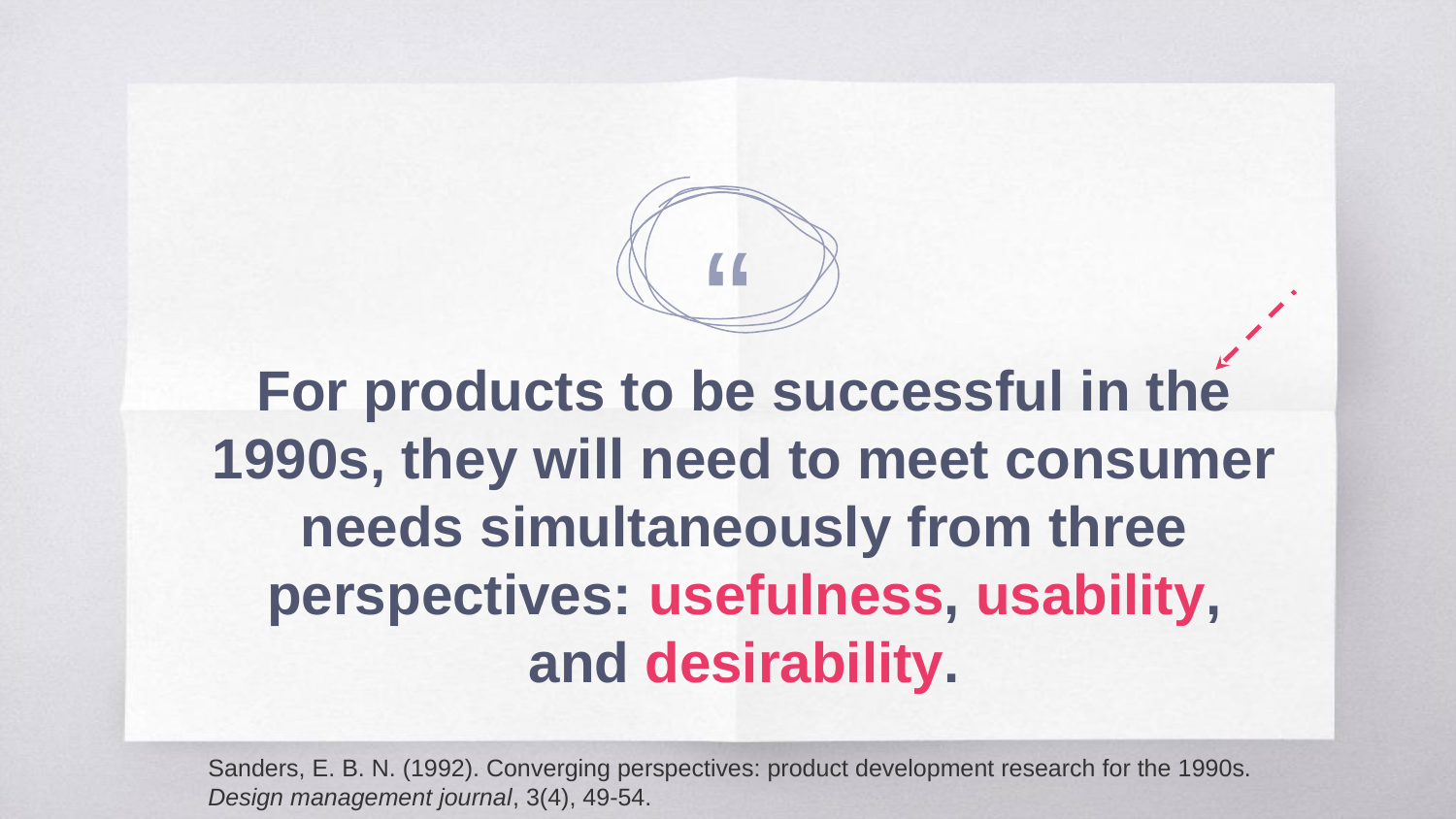

For products to be successful in the 1990s, they will need to meet consumer needs simultaneously from three perspectives: usefulness, usability, and desirability.
Sanders, E. B. N. (1992). Converging perspectives: product development research for the 1990s. Design management journal, 3(4), 49-54.